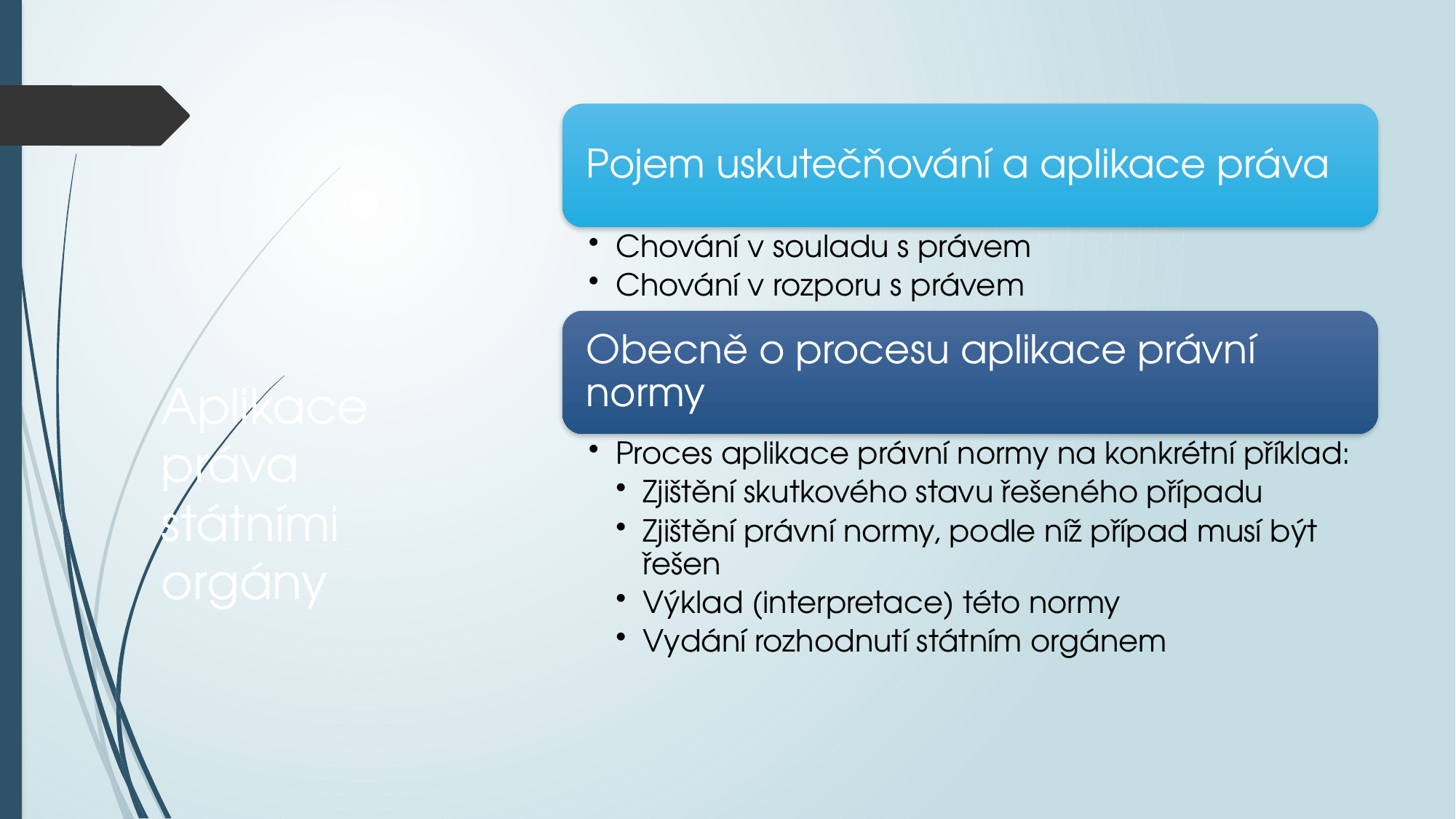

Pojem uskutečňování a aplikace práva
Chování v souladu s právem
Chování v rozporu s právem
Obecně o procesu aplikace právní normy
Proces aplikace právní normy na konkrétní příklad:
Zjištění skutkového stavu řešeného případu
Zjištění právní normy, podle níž případ musí být řešen
Výklad (interpretace) této normy
Vydání rozhodnutí státním orgánem
# Aplikace práva státními orgány